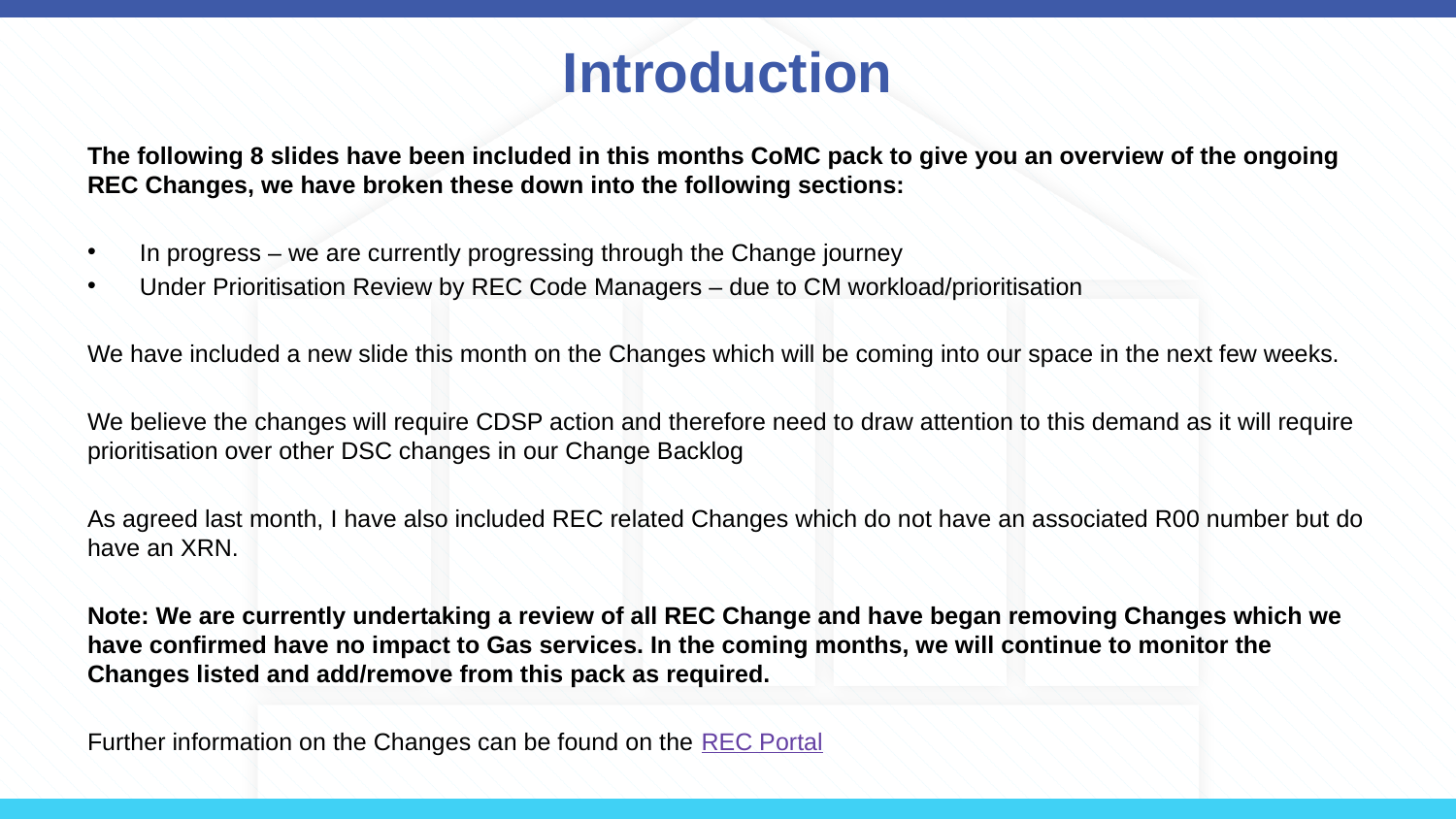

# Introduction
The following 8 slides have been included in this months CoMC pack to give you an overview of the ongoing REC Changes, we have broken these down into the following sections:

In progress – we are currently progressing through the Change journey
Under Prioritisation Review by REC Code Managers – due to CM workload/prioritisation

We have included a new slide this month on the Changes which will be coming into our space in the next few weeks.

We believe the changes will require CDSP action and therefore need to draw attention to this demand as it will require prioritisation over other DSC changes in our Change Backlog

As agreed last month, I have also included REC related Changes which do not have an associated R00 number but do have an XRN.

Note: We are currently undertaking a review of all REC Change and have began removing Changes which we have confirmed have no impact to Gas services. In the coming months, we will continue to monitor the Changes listed and add/remove from this pack as required.

Further information on the Changes can be found on the REC Portal